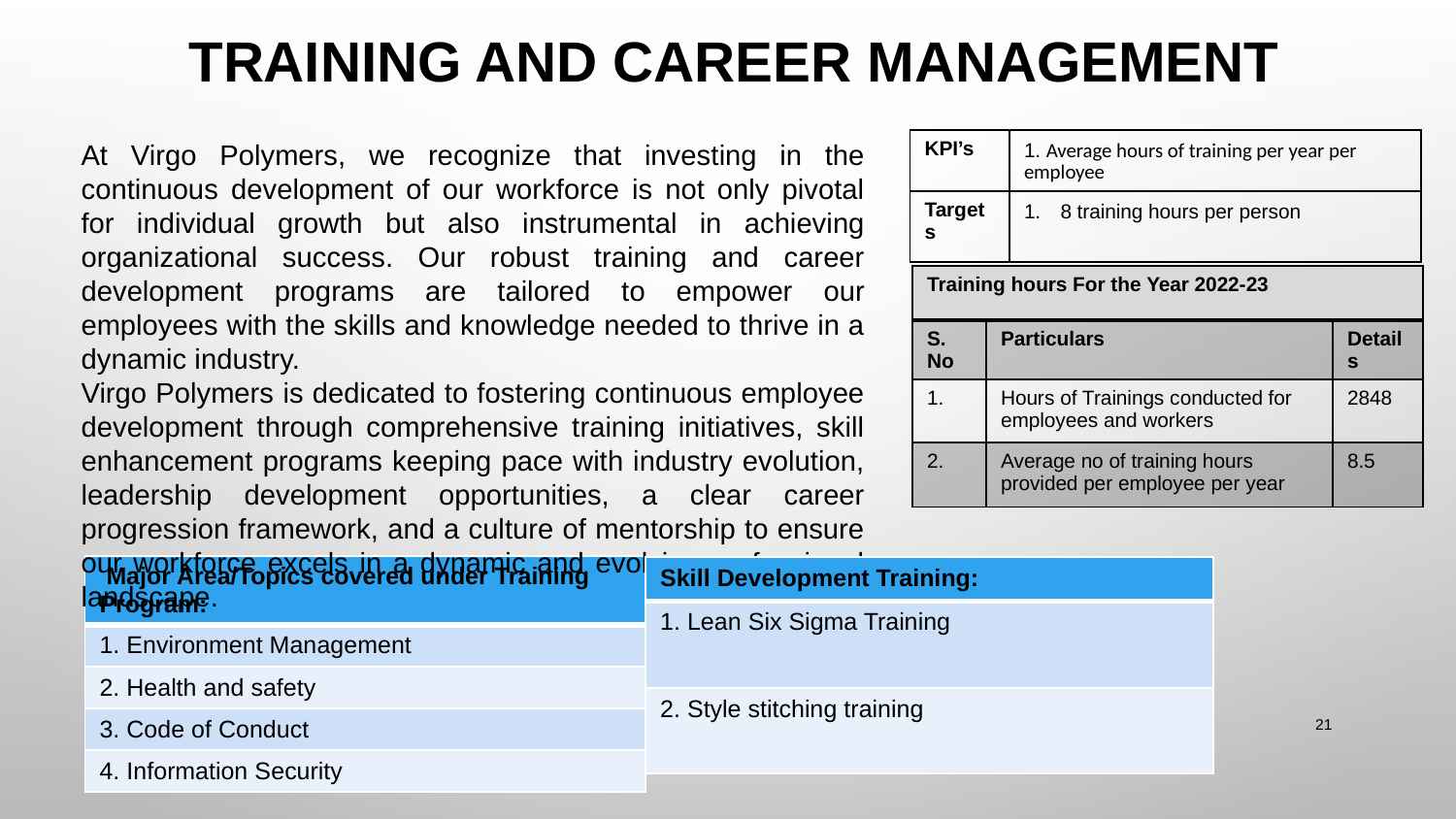

# Training and career management
At Virgo Polymers, we recognize that investing in the continuous development of our workforce is not only pivotal for individual growth but also instrumental in achieving organizational success. Our robust training and career development programs are tailored to empower our employees with the skills and knowledge needed to thrive in a dynamic industry.
Virgo Polymers is dedicated to fostering continuous employee development through comprehensive training initiatives, skill enhancement programs keeping pace with industry evolution, leadership development opportunities, a clear career progression framework, and a culture of mentorship to ensure our workforce excels in a dynamic and evolving professional landscape.
| KPI’s | 1. Average hours of training per year per employee |
| --- | --- |
| Targets | 8 training hours per person |
| Training hours For the Year 2022-23 |  |  |
| --- | --- | --- |
| S. No | Particulars | Details |
| 1. | Hours of Trainings conducted for employees and workers | 2848 |
| 2. | Average no of training hours provided per employee per year | 8.5 |
| Major Area/Topics covered under Training Program: |
| --- |
| 1. Environment Management |
| 2. Health and safety |
| 3. Code of Conduct |
| 4. Information Security |
| Skill Development Training: |
| --- |
| 1. Lean Six Sigma Training |
| 2. Style stitching training |
21